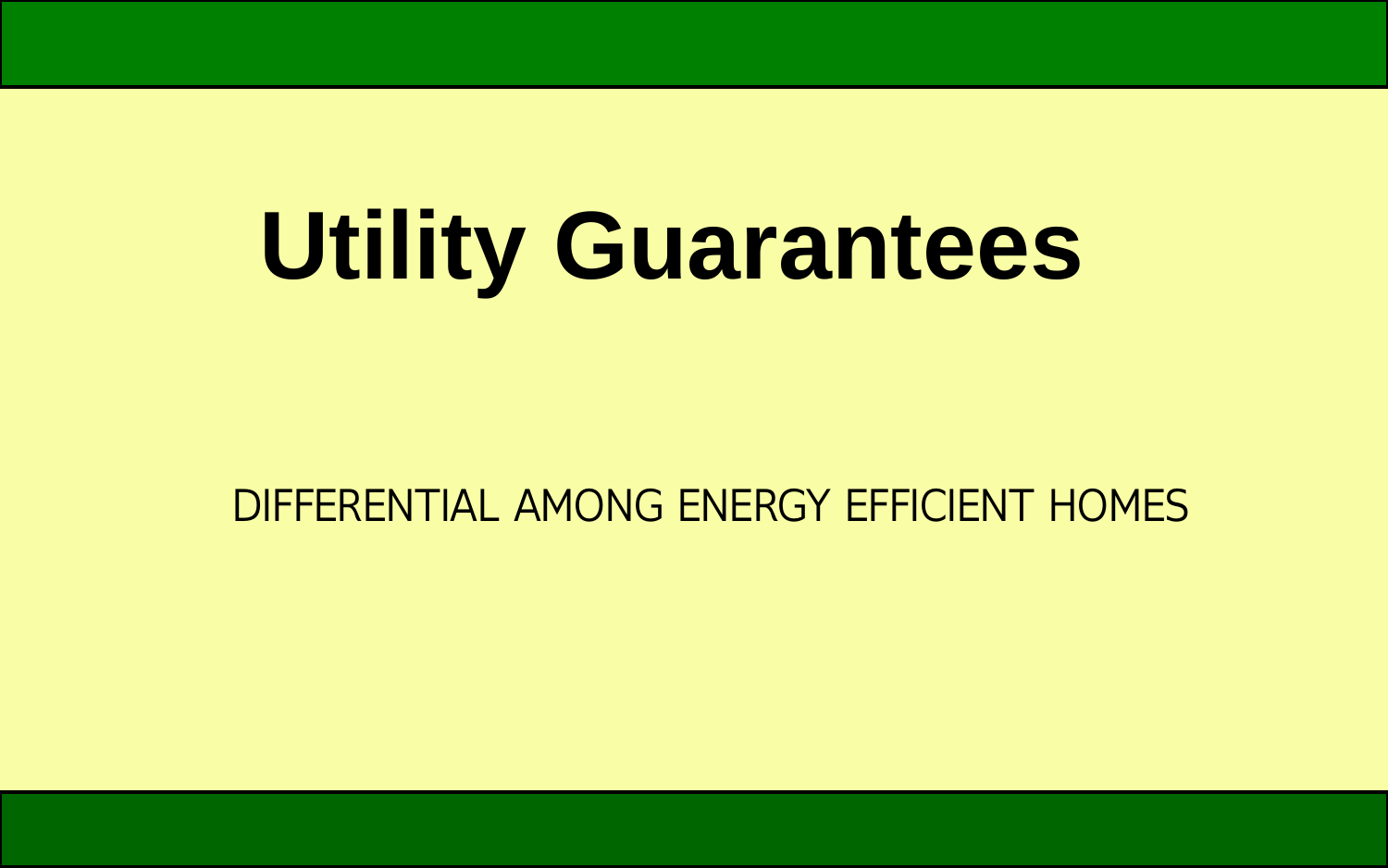

# Utility Guarantees
differential among energy efficient homes